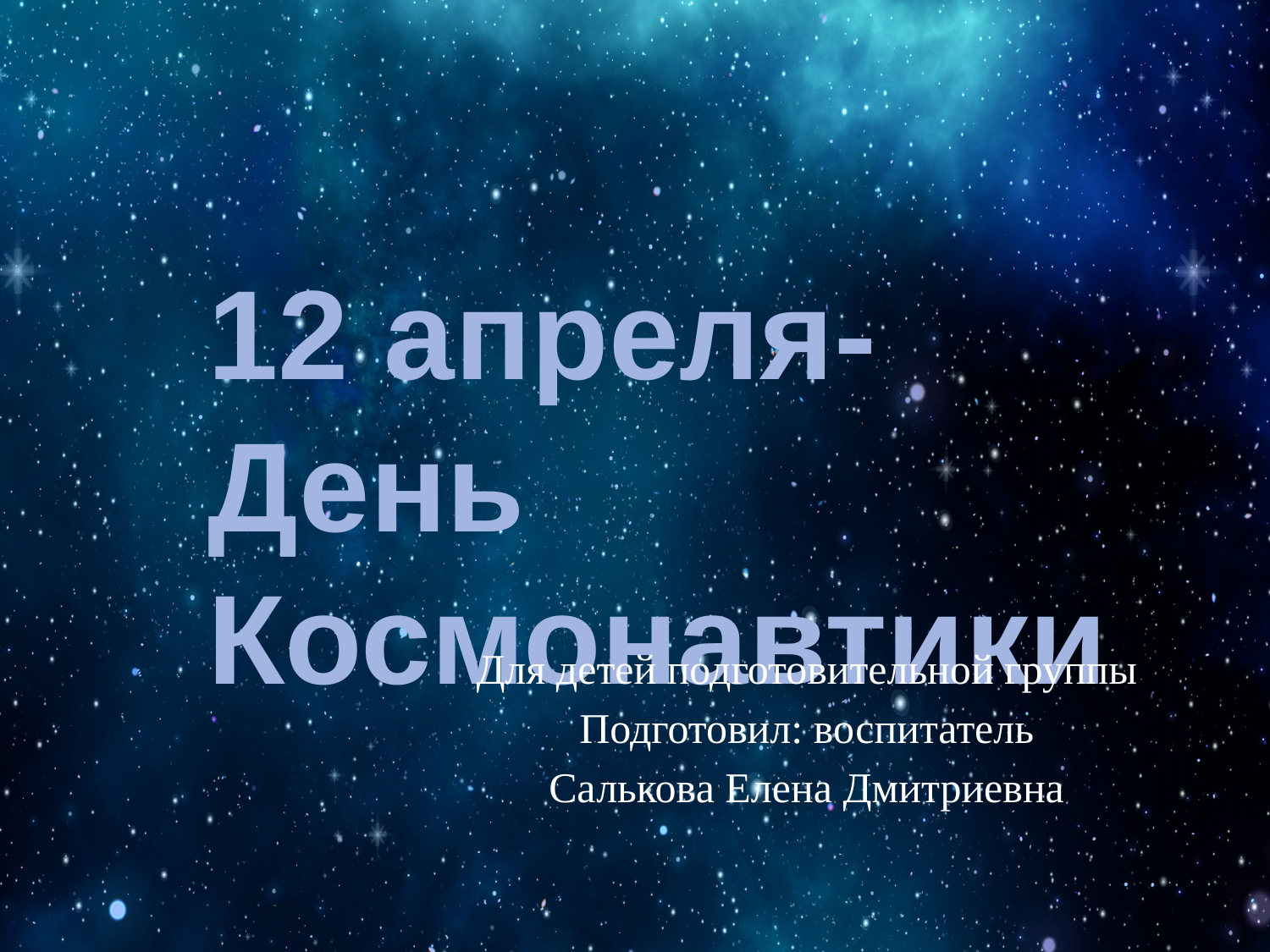

12 апреля- День Космонавтики
Для детей подготовительной группы
Подготовил: воспитатель
Салькова Елена Дмитриевна